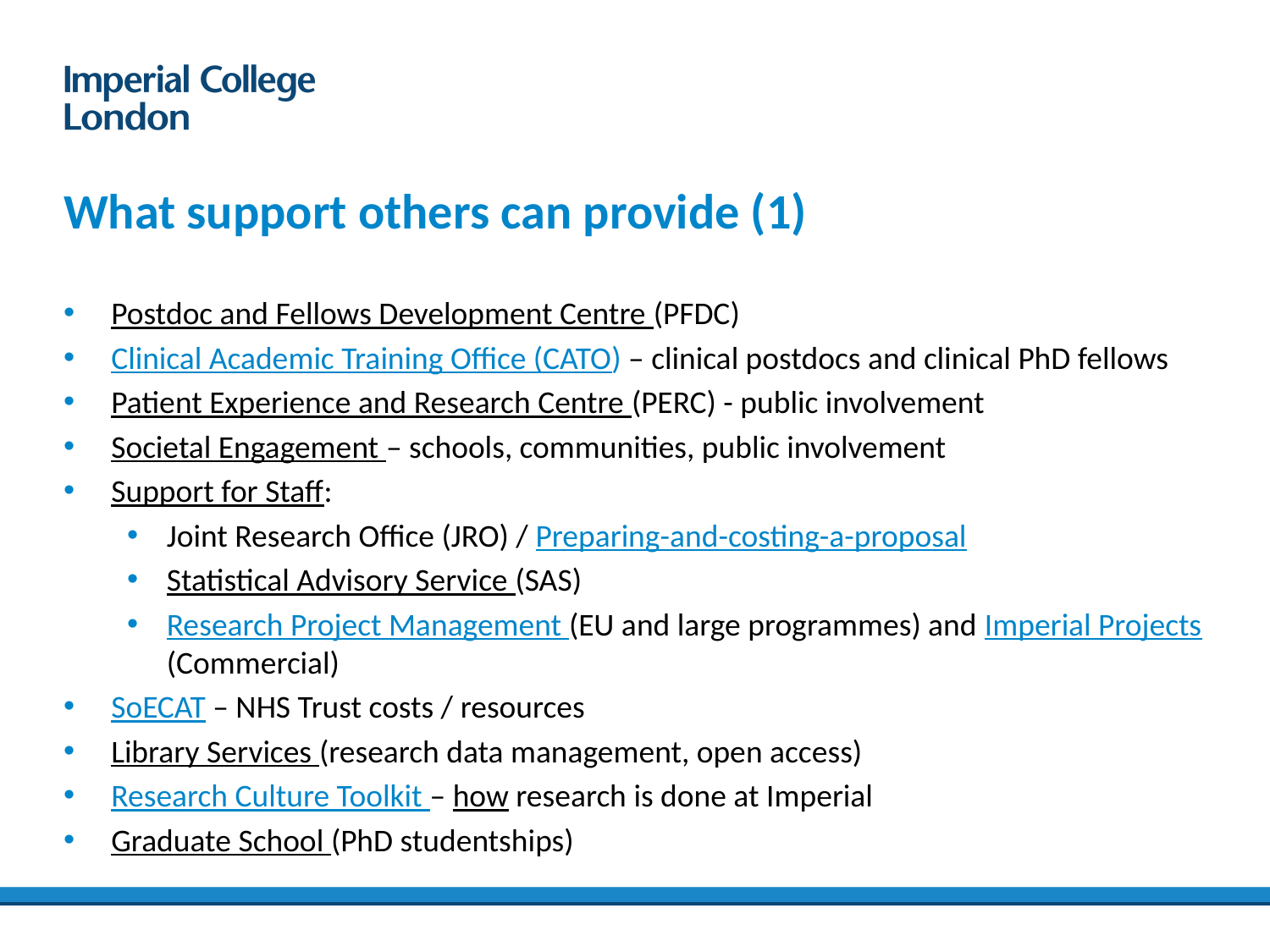

# What support others can provide (1)
Postdoc and Fellows Development Centre (PFDC)
Clinical Academic Training Office (CATO) – clinical postdocs and clinical PhD fellows
Patient Experience and Research Centre (PERC) - public involvement
Societal Engagement – schools, communities, public involvement
Support for Staff:
Joint Research Office (JRO) / Preparing-and-costing-a-proposal
Statistical Advisory Service (SAS)
Research Project Management (EU and large programmes) and Imperial Projects (Commercial)
SoECAT – NHS Trust costs / resources
Library Services (research data management, open access)
Research Culture Toolkit – how research is done at Imperial
Graduate School (PhD studentships)